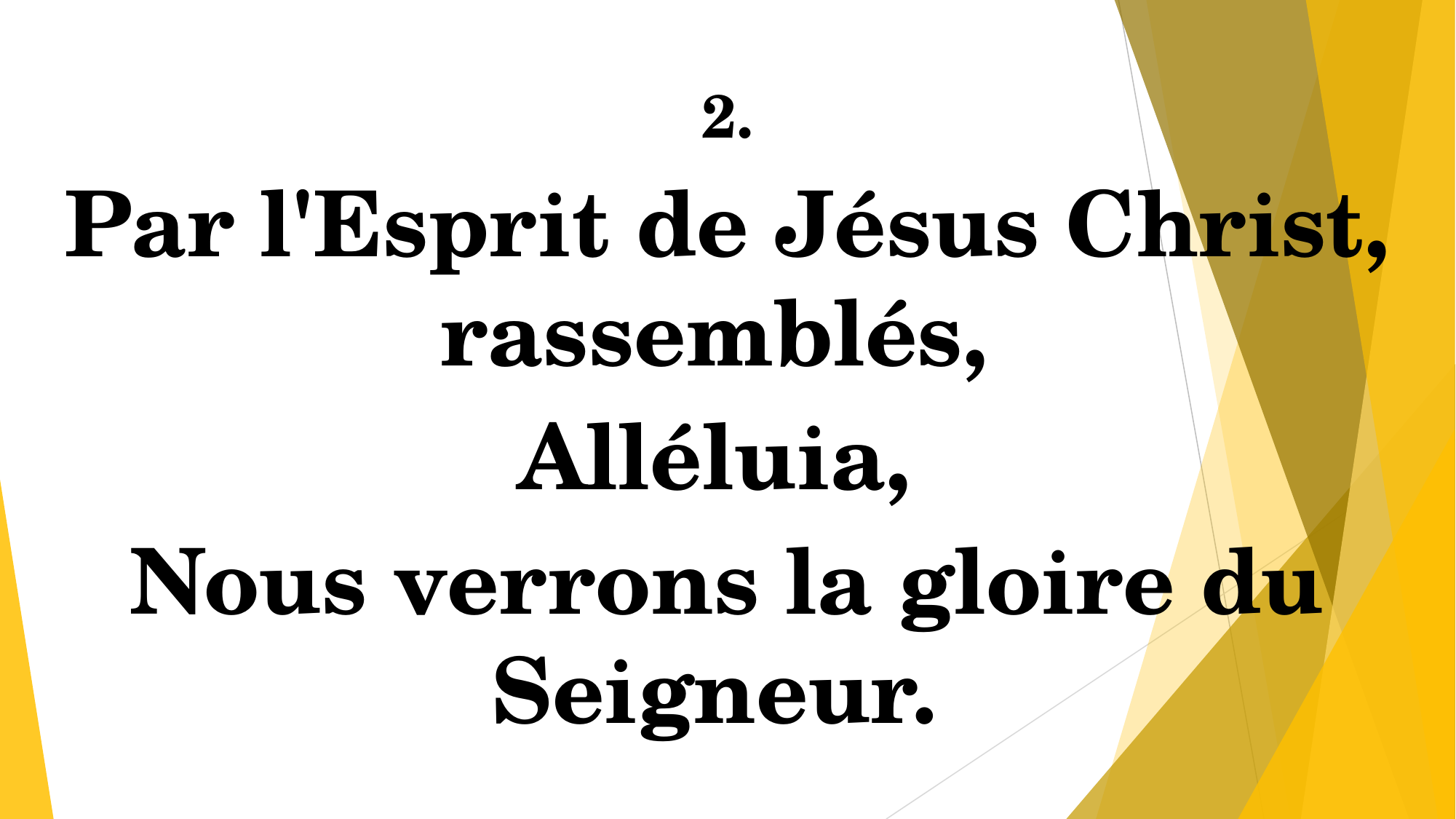

2.
Par l'Esprit de Jésus Christ, rassemblés,
Alléluia,
Nous verrons la gloire du Seigneur.